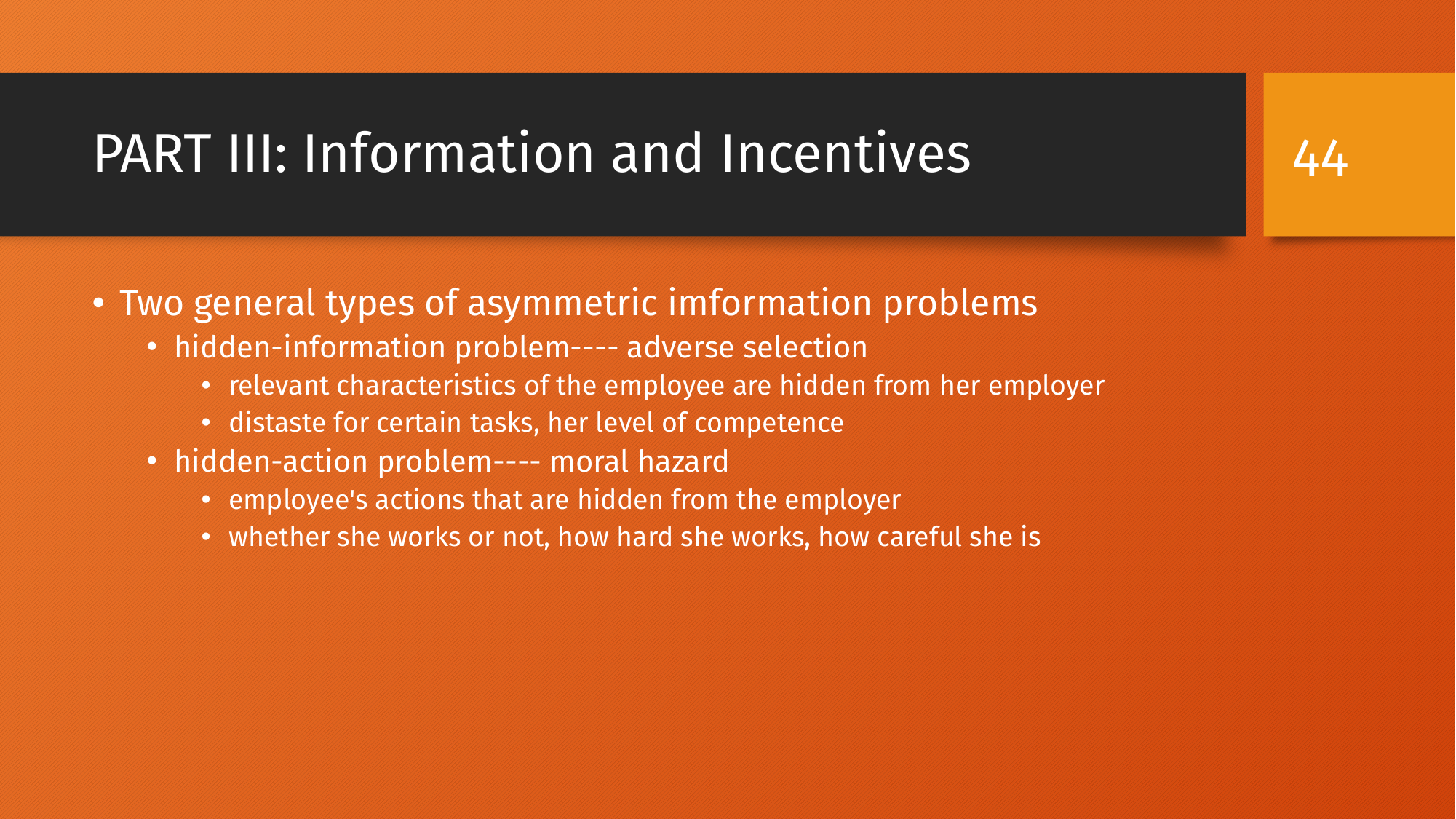

44
# PART III: Information and Incentives
Two general types of asymmetric imformation problems
hidden-information problem---- adverse selection
relevant characteristics of the employee are hidden from her employer
distaste for certain tasks, her level of competence
hidden-action problem---- moral hazard
employee's actions that are hidden from the employer
whether she works or not, how hard she works, how careful she is